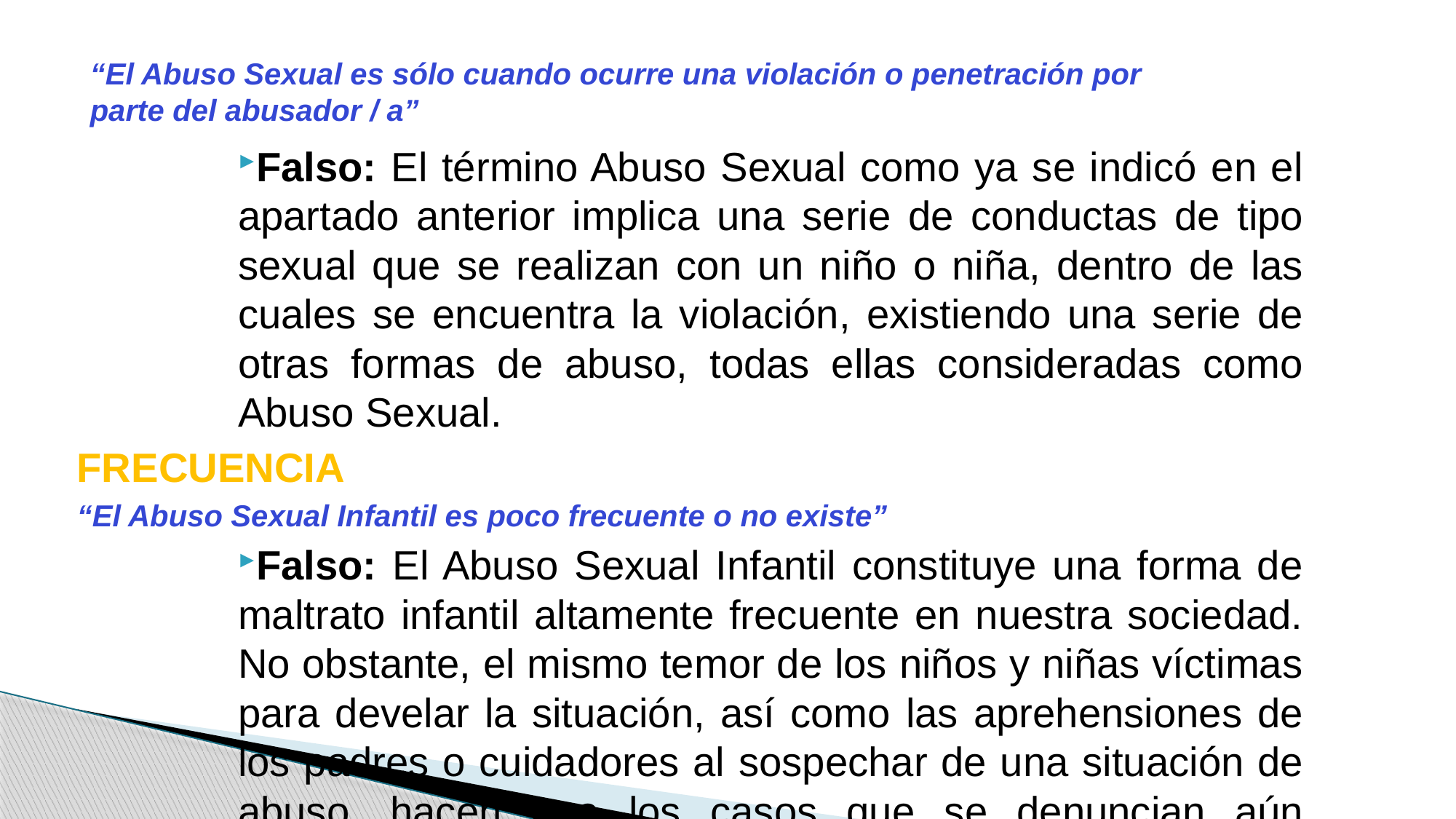

# “El Abuso Sexual es sólo cuando ocurre una violación o penetración por parte del abusador / a”
Falso: El término Abuso Sexual como ya se indicó en el apartado anterior implica una serie de conductas de tipo sexual que se realizan con un niño o niña, dentro de las cuales se encuentra la violación, existiendo una serie de otras formas de abuso, todas ellas consideradas como Abuso Sexual.
FRECUENCIA
“El Abuso Sexual Infantil es poco frecuente o no existe”
Falso: El Abuso Sexual Infantil constituye una forma de maltrato infantil altamente frecuente en nuestra sociedad. No obstante, el mismo temor de los niños y niñas víctimas para develar la situación, así como las aprehensiones de los padres o cuidadores al sospechar de una situación de abuso, hacen que los casos que se denuncian aún constituyan un porcentaje menor, comparado con el universo total de casos afectados por esta problemática, sospechándose la existencia de una gran cifra negra de casos de Abuso Sexual no detectados.
Al menos un 20% de personas sufre en su infancia abusos sexuales.